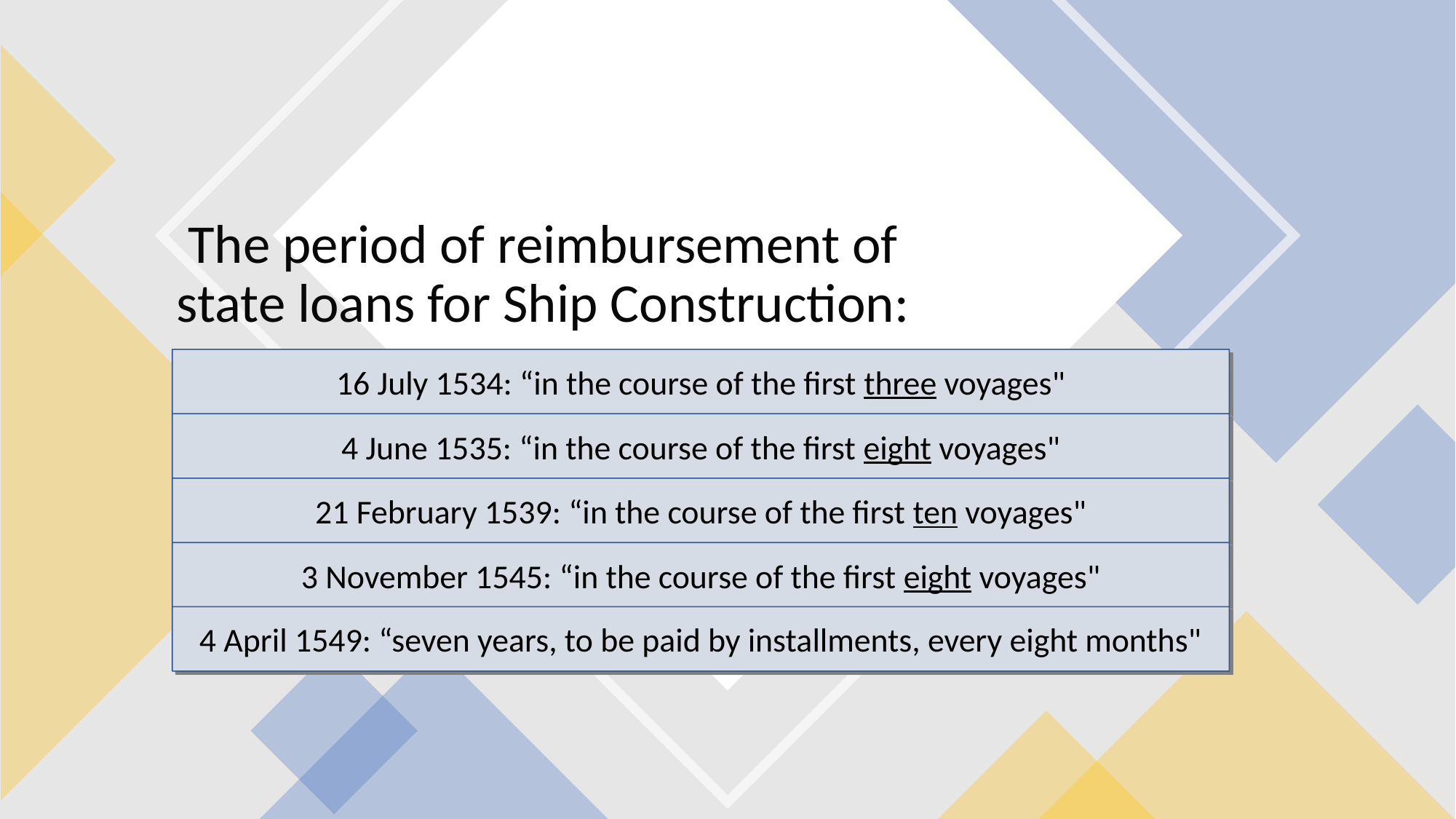

# The period of reimbursement of state loans for Ship Construction:

16 July 1534: “in the course of the first three voyages"
4 June 1535: “in the course of the first eight voyages"

21 February 1539: “in the course of the first ten voyages"
3 November 1545: “in the course of the first eight voyages"
4 April 1549: “seven years, to be paid by installments, every eight months"